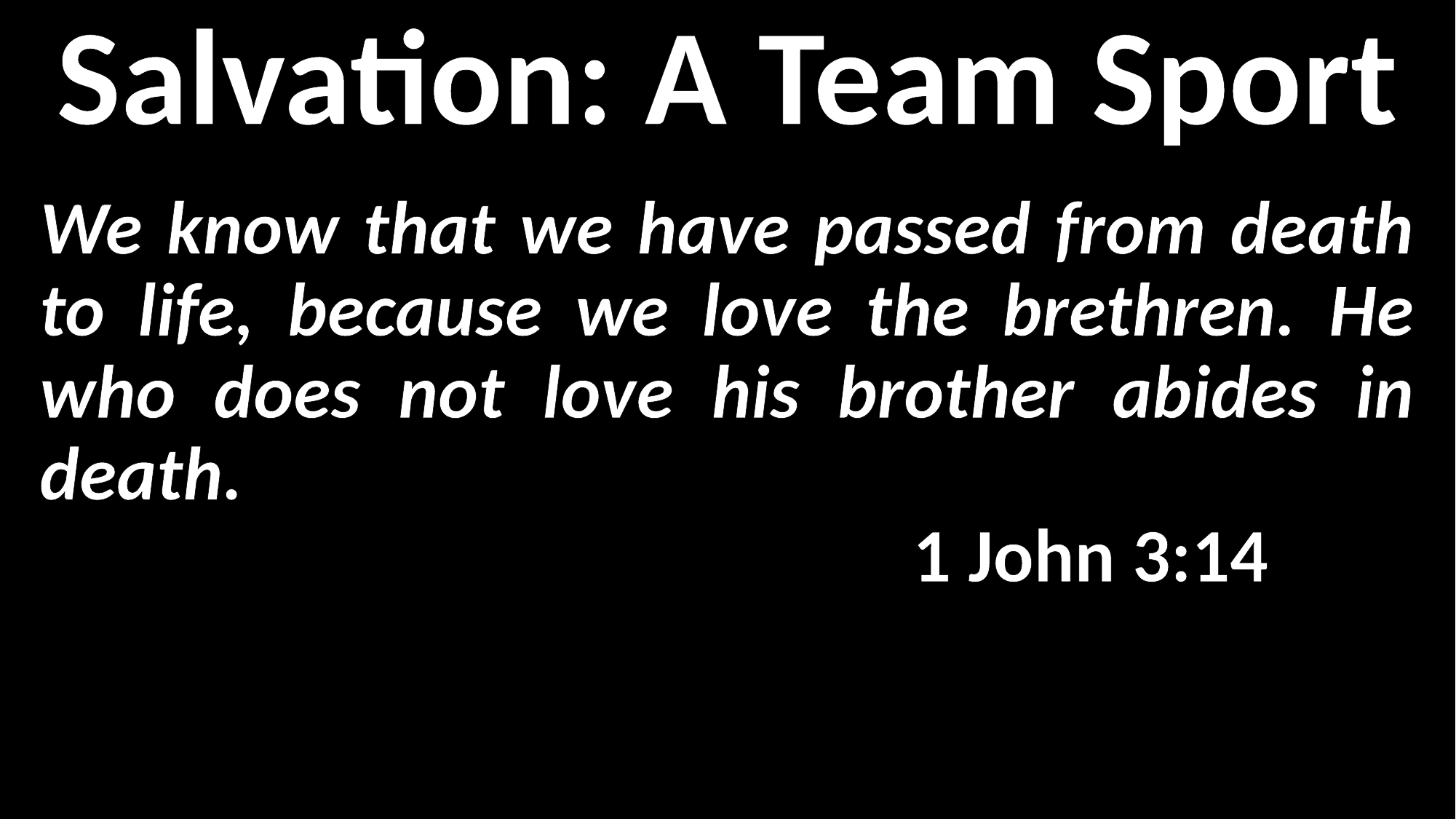

Salvation: A Team Sport
We know that we have passed from death to life, because we love the brethren. He who does not love his brother abides in death. 																		1 John 3:14